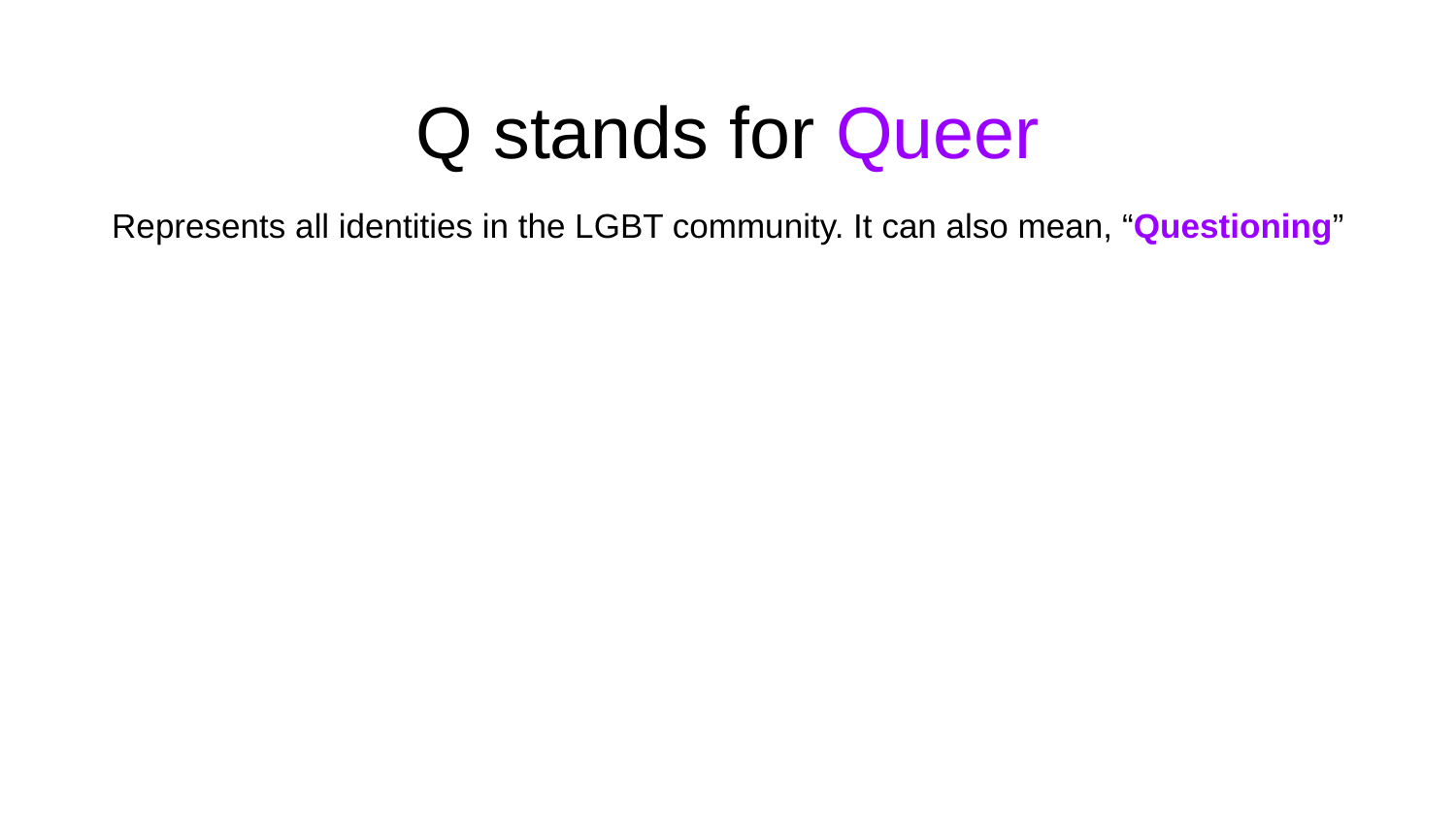

# Q stands for Queer
Represents all identities in the LGBT community. It can also mean, “Questioning”